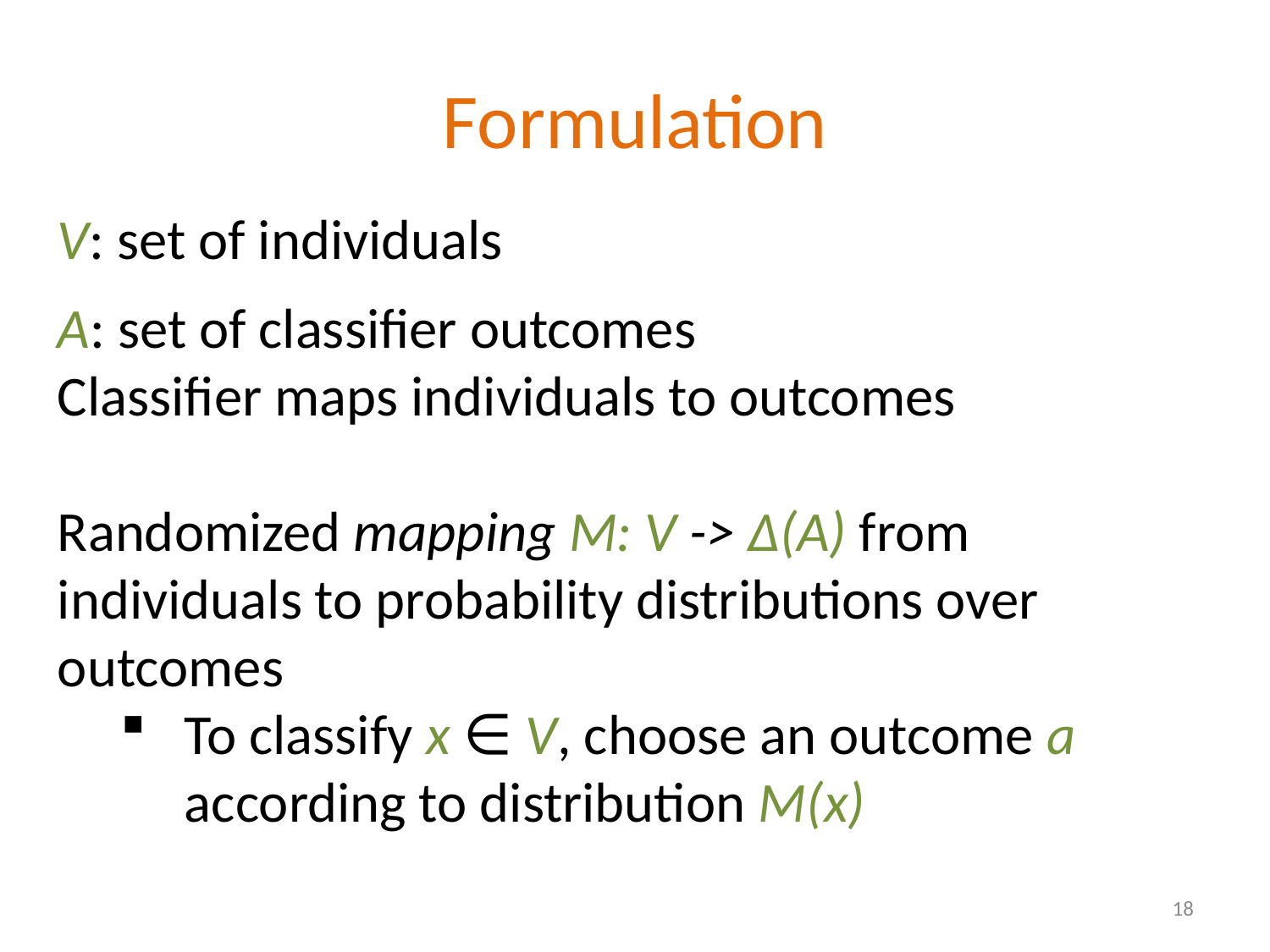

# Formulation
V: set of individuals

A: set of classifier outcomes
Classifier maps individuals to outcomes

Randomized mapping M: V -> Δ(Α) from individuals to probability distributions over outcomes
To classify x ∈ V, choose an outcome a according to distribution M(x)
18